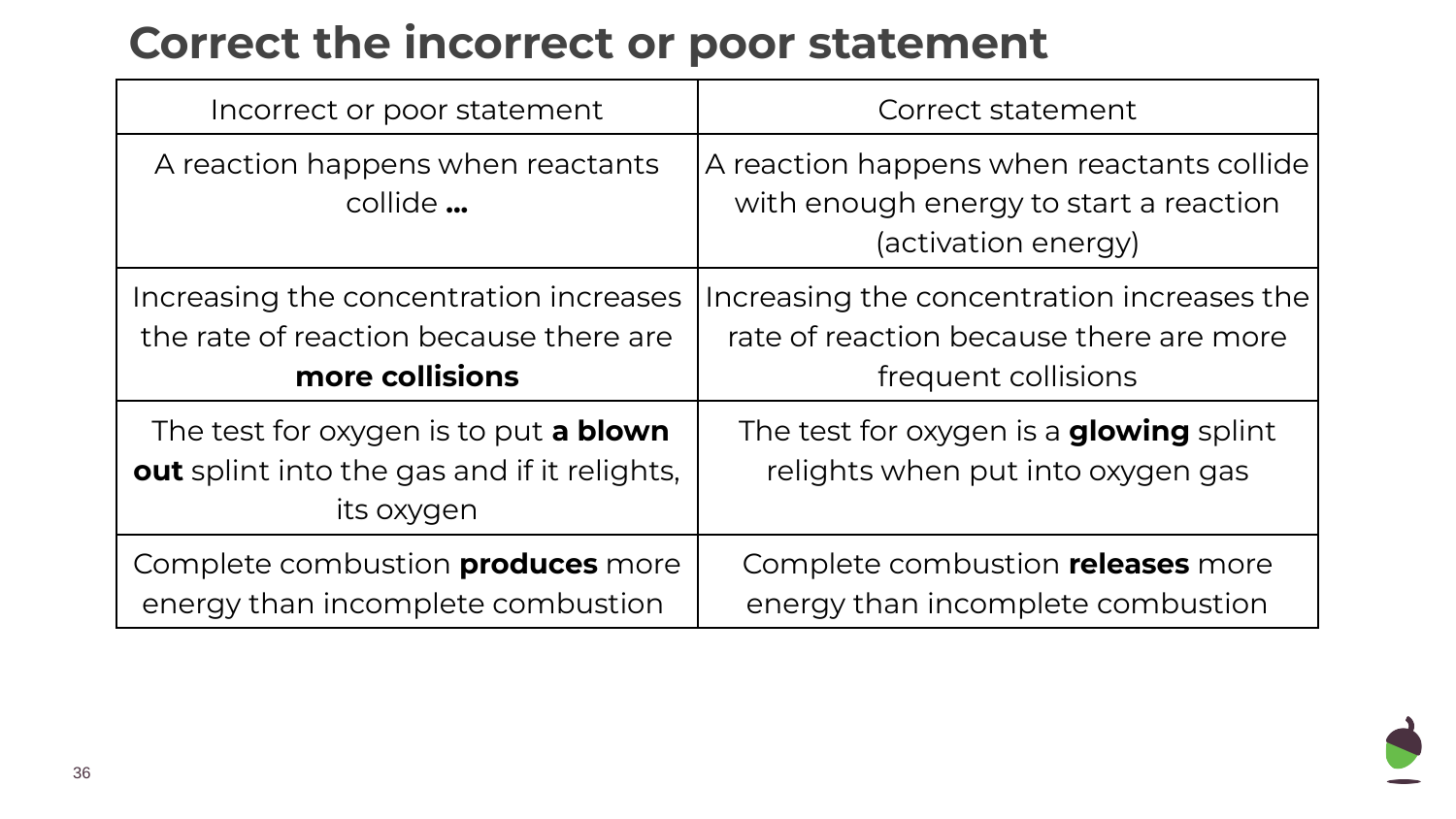

# Correct the incorrect or poor statement
| Incorrect or poor statement | Correct statement |
| --- | --- |
| A reaction happens when reactants collide ... | A reaction happens when reactants collide with enough energy to start a reaction (activation energy) |
| Increasing the concentration increases the rate of reaction because there are more collisions | Increasing the concentration increases the rate of reaction because there are more frequent collisions |
| The test for oxygen is to put a blown out splint into the gas and if it relights, its oxygen | The test for oxygen is a glowing splint relights when put into oxygen gas |
| Complete combustion produces more energy than incomplete combustion | Complete combustion releases more energy than incomplete combustion |
36